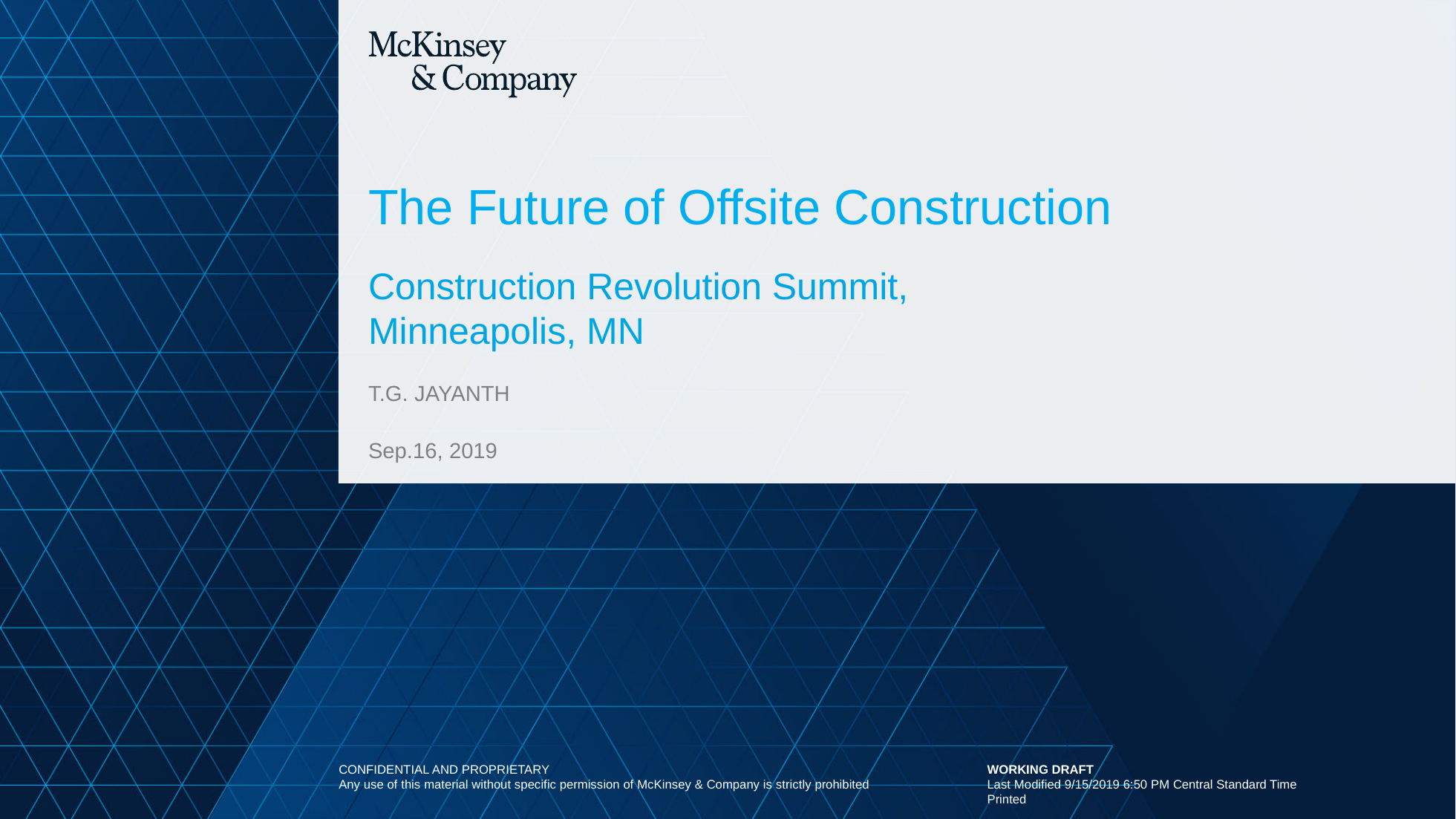

# The Future of Offsite Construction
Construction Revolution Summit,
Minneapolis, MN
T.G. Jayanth
Sep.16, 2019
CONFIDENTIAL AND PROPRIETARY
Any use of this material without specific permission of McKinsey & Company is strictly prohibited